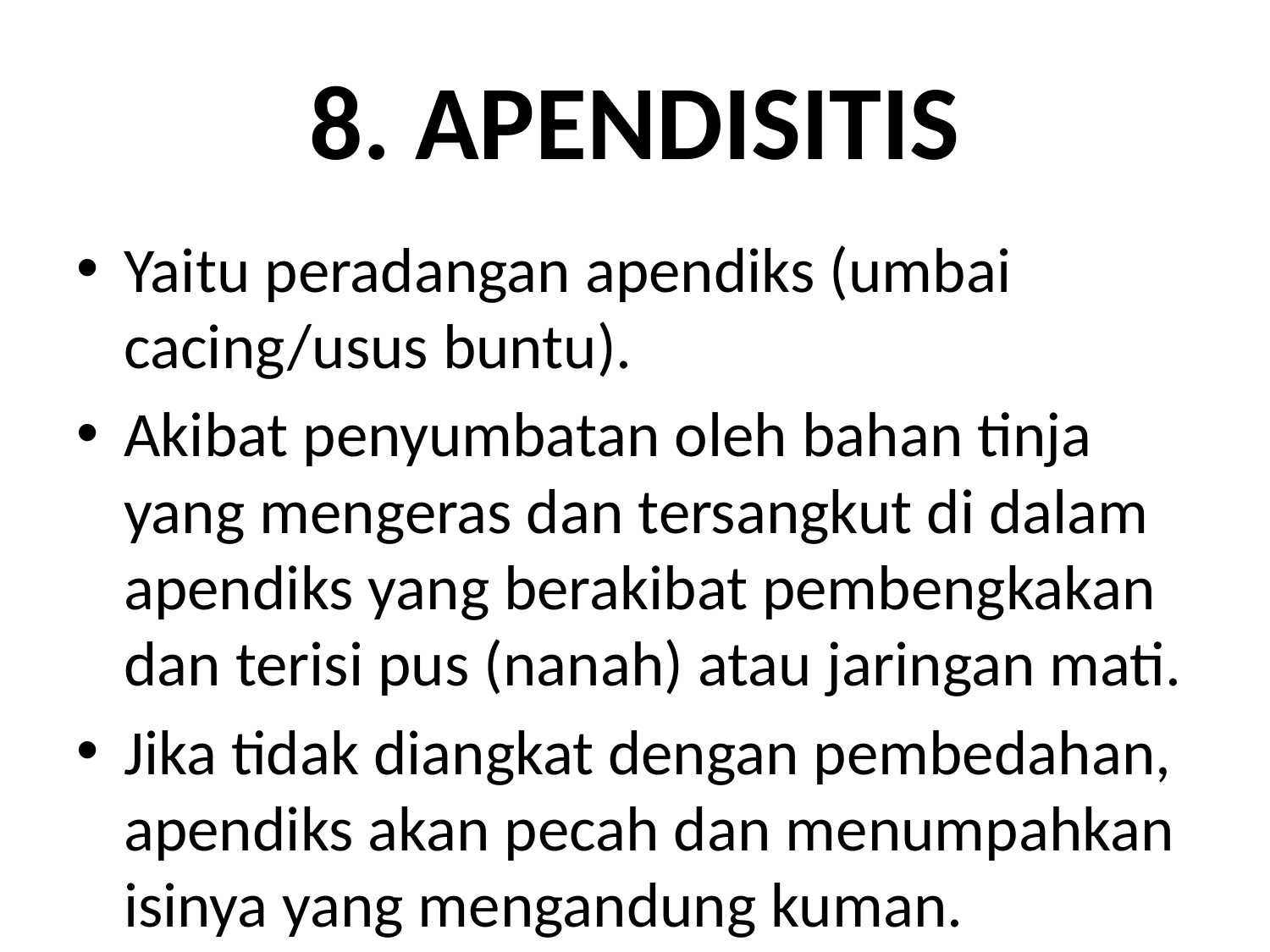

# 8. APENDISITIS
Yaitu peradangan apendiks (umbai cacing/usus buntu).
Akibat penyumbatan oleh bahan tinja yang mengeras dan tersangkut di dalam apendiks yang berakibat pembengkakan dan terisi pus (nanah) atau jaringan mati.
Jika tidak diangkat dengan pembedahan, apendiks akan pecah dan menumpahkan isinya yang mengandung kuman.